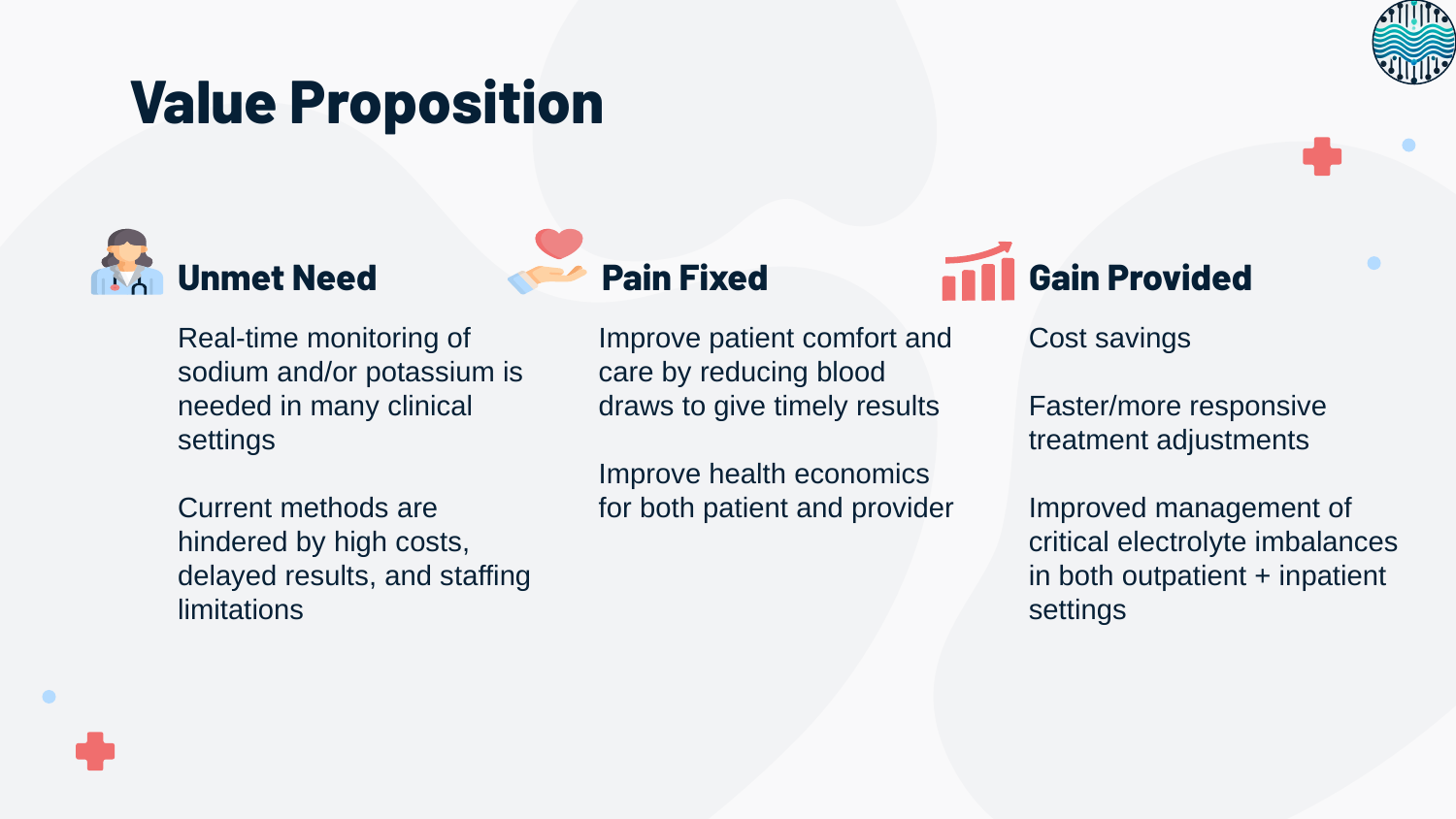

# Value Proposition

Unmet Need
Pain Fixed
Gain Provided

Real-time monitoring of sodium and/or potassium is needed in many clinical settings

Current methods are hindered by high costs, delayed results, and staffing limitations
Improve patient comfort and care by reducing blood draws to give timely results

Improve health economics for both patient and provider

Cost savings

Faster/more responsive treatment adjustments

Improved management of critical electrolyte imbalances in both outpatient + inpatient settings